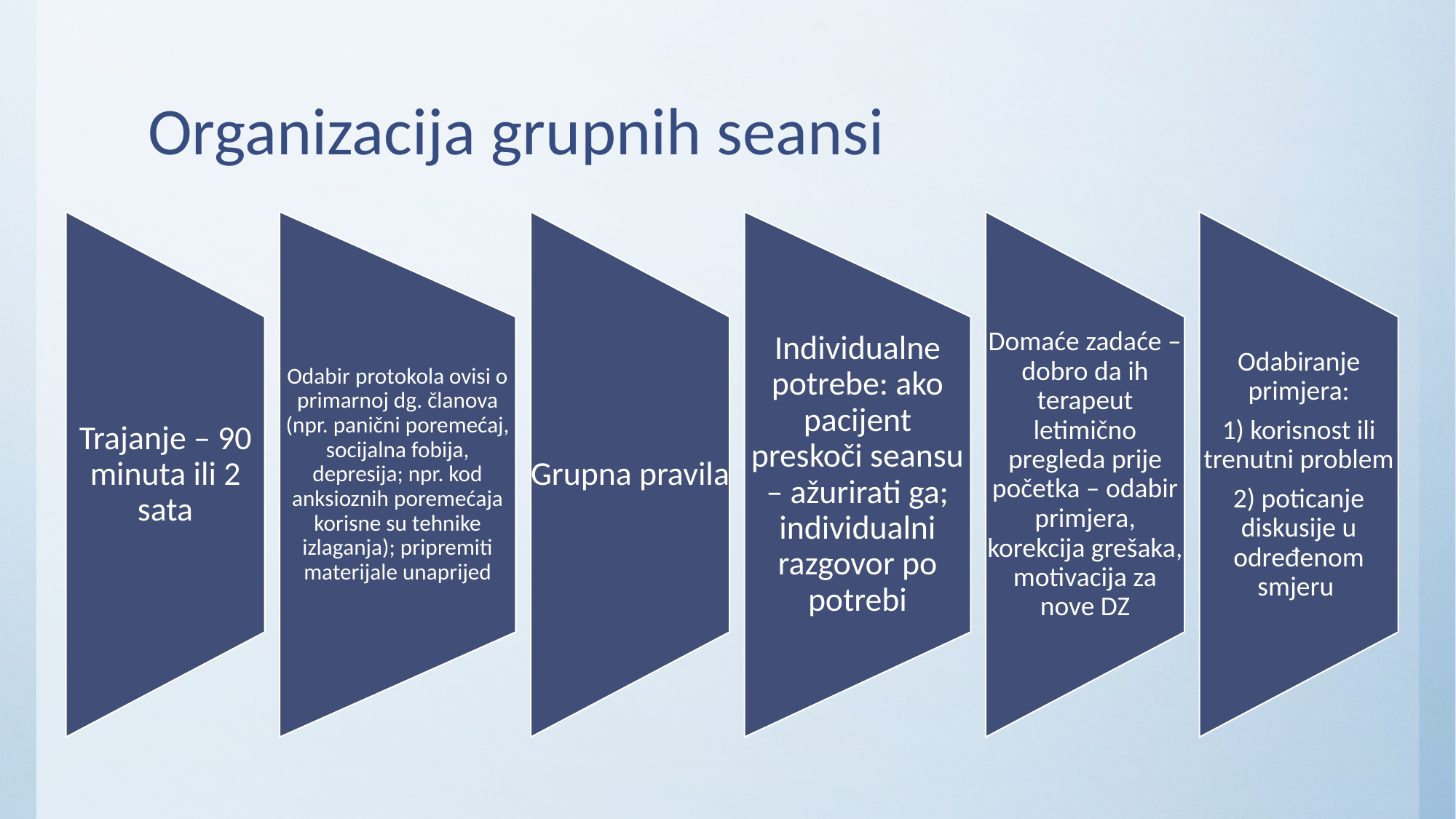

# Organizacija grupnih seansi
Trajanje – 90 minuta ili 2 sata
Odabir protokola ovisi o primarnoj dg. članova (npr. panični poremećaj, socijalna fobija, depresija; npr. kod anksioznih poremećaja korisne su tehnike izlaganja); pripremiti materijale unaprijed
Grupna pravila
Individualne potrebe: ako pacijent preskoči seansu – ažurirati ga; individualni razgovor po potrebi
Domaće zadaće – dobro da ih terapeut letimično pregleda prije početka – odabir primjera, korekcija grešaka, motivacija za nove DZ
Odabiranje primjera:
1) korisnost ili trenutni problem
2) poticanje diskusije u određenom smjeru